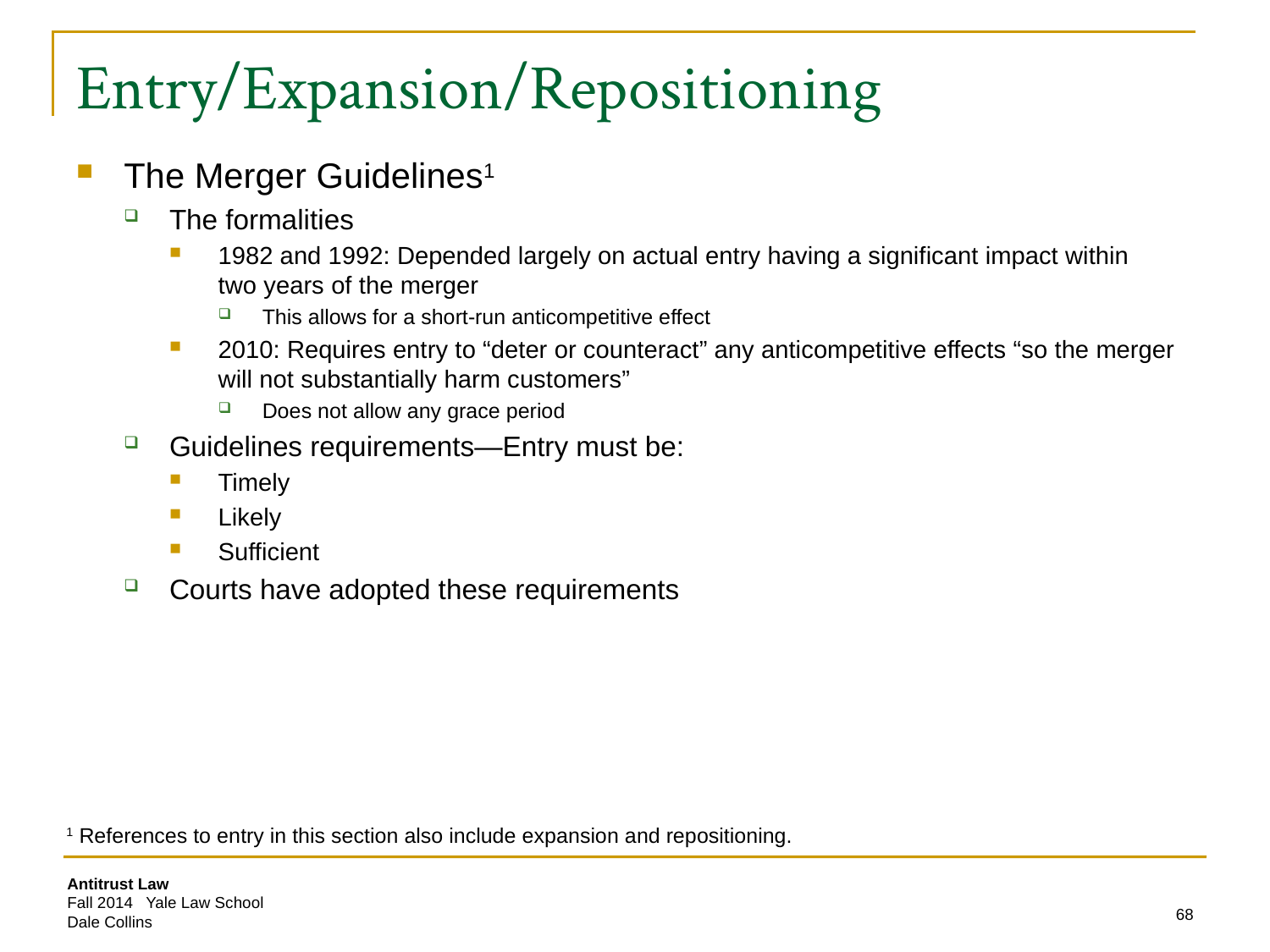

# Entry/Expansion/Repositioning
The Merger Guidelines1
The formalities
1982 and 1992: Depended largely on actual entry having a significant impact within two years of the merger
This allows for a short-run anticompetitive effect
2010: Requires entry to “deter or counteract” any anticompetitive effects “so the merger will not substantially harm customers”
Does not allow any grace period
Guidelines requirements—Entry must be:
Timely
Likely
Sufficient
Courts have adopted these requirements
1 References to entry in this section also include expansion and repositioning.
68